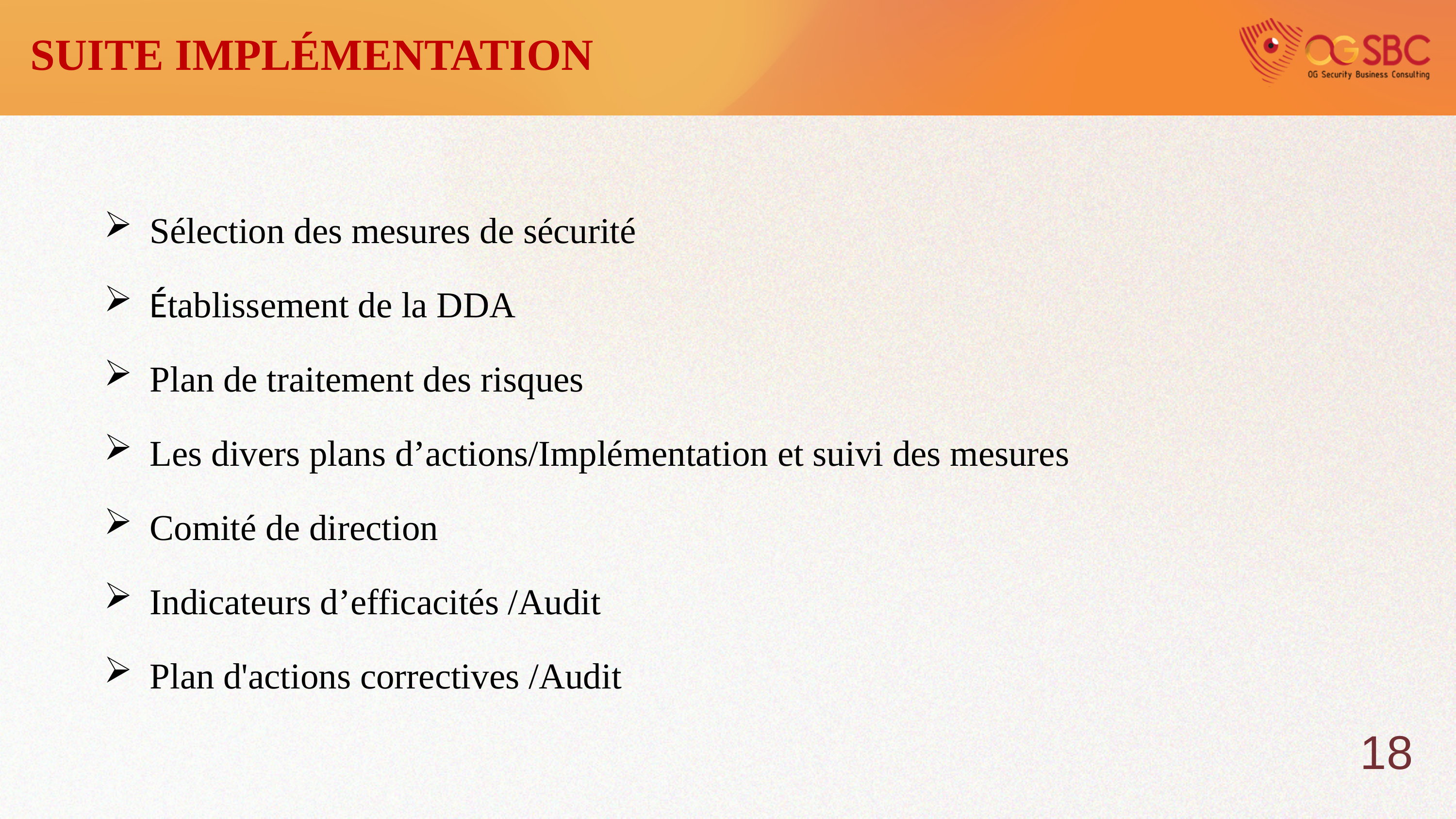

SUITE IMPLÉMENTATION
Sélection des mesures de sécurité
Établissement de la DDA
Plan de traitement des risques
Les divers plans d’actions/Implémentation et suivi des mesures
Comité de direction
Indicateurs d’efficacités /Audit
Plan d'actions correctives /Audit
18